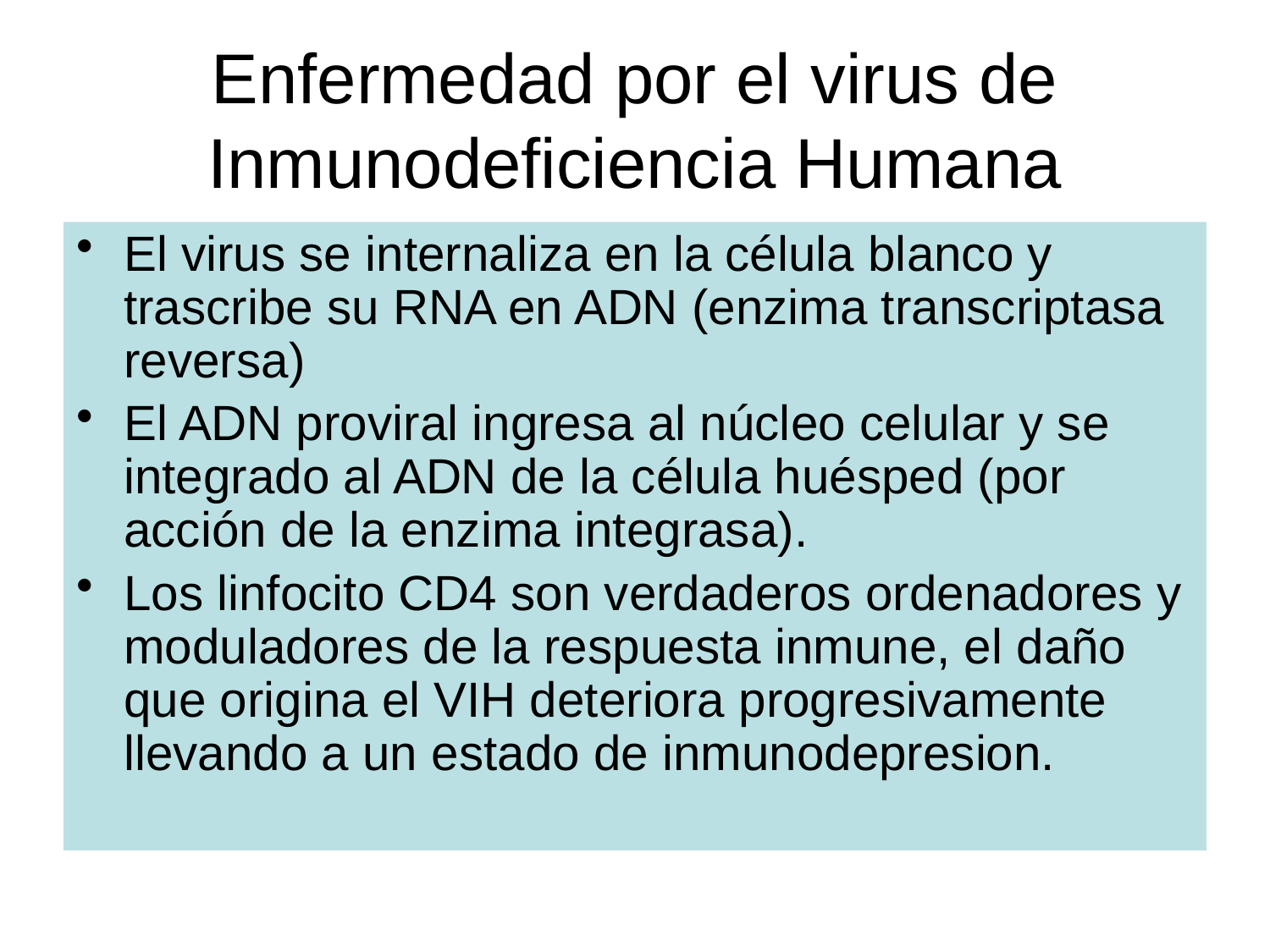

# Enfermedad por el virus de Inmunodeficiencia Humana
El virus se internaliza en la célula blanco y trascribe su RNA en ADN (enzima transcriptasa reversa)
El ADN proviral ingresa al núcleo celular y se integrado al ADN de la célula huésped (por acción de la enzima integrasa).
Los linfocito CD4 son verdaderos ordenadores y moduladores de la respuesta inmune, el daño que origina el VIH deteriora progresivamente  llevando a un estado de inmunodepresion.